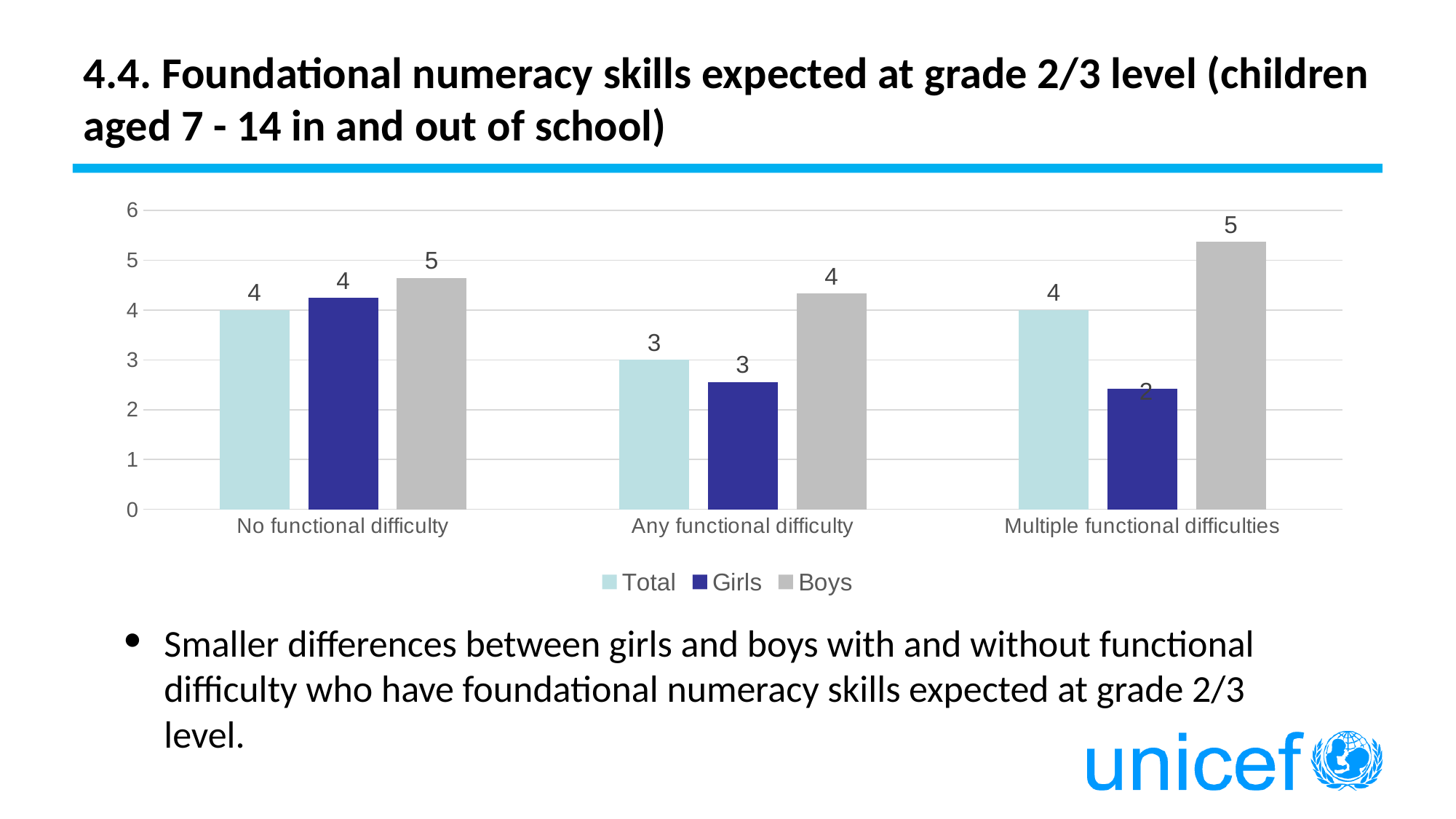

# 4.4. Foundational numeracy skills expected at grade 2/3 level (children aged 7 - 14 in and out of school)

### Chart

| Category | Total | Girls | Boys |
|---|---|---|---|
| No functional difficulty | 4.0 | 4.2419184 | 4.6455406 |
| Any functional difficulty | 3.0 | 2.5584124 | 4.3282846 |
| Multiple functional difficulties | 4.0 | 2.4247691 | 5.368584 |
Smaller differences between girls and boys with and without functional difficulty who have foundational numeracy skills expected at grade 2/3 level.